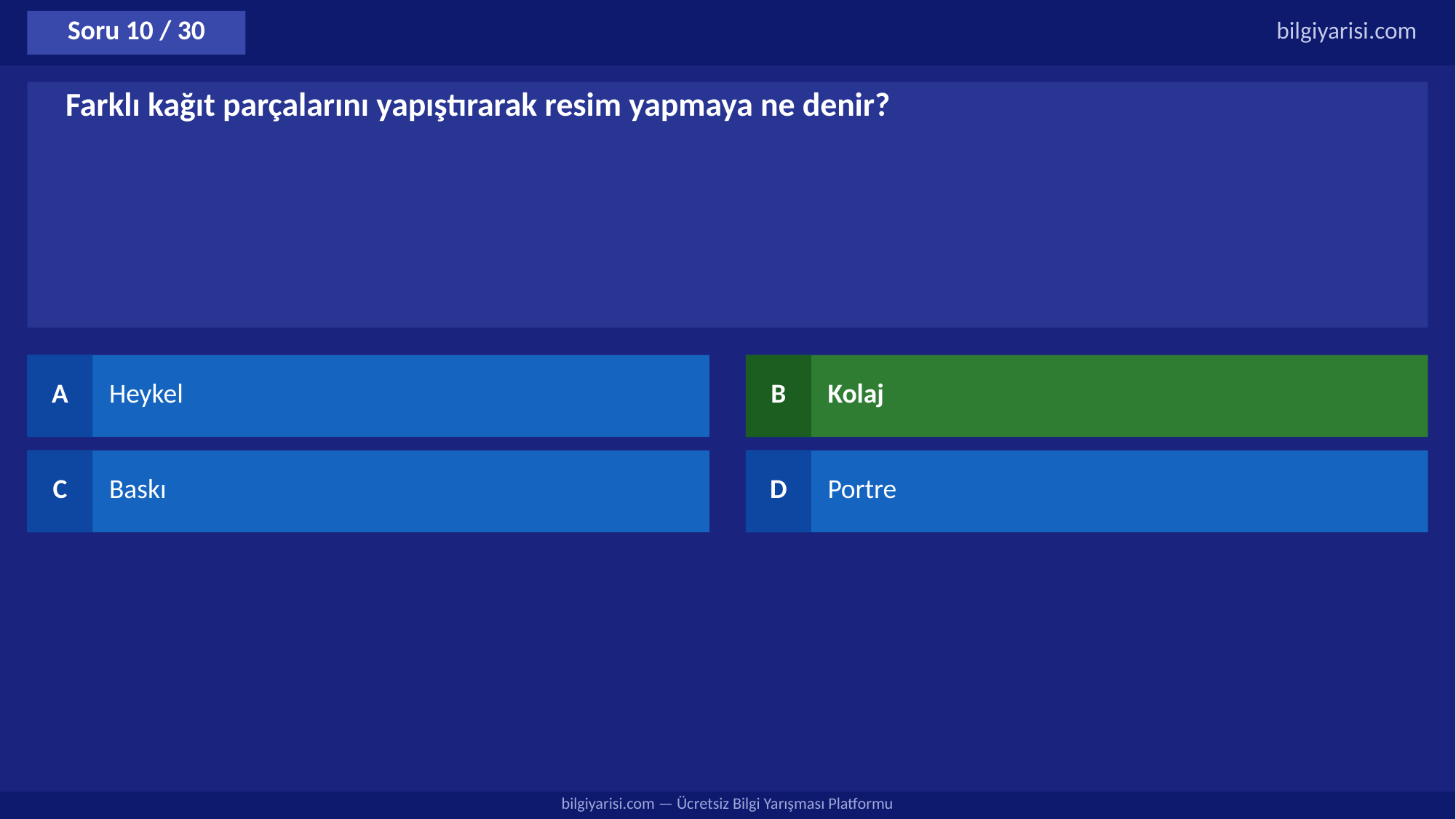

Soru 10 / 30
bilgiyarisi.com

Farklı kağıt parçalarını yapıştırarak resim yapmaya ne denir?

A
Heykel

B
Kolaj

C
Baskı

D
Portre
bilgiyarisi.com — Ücretsiz Bilgi Yarışması Platformu